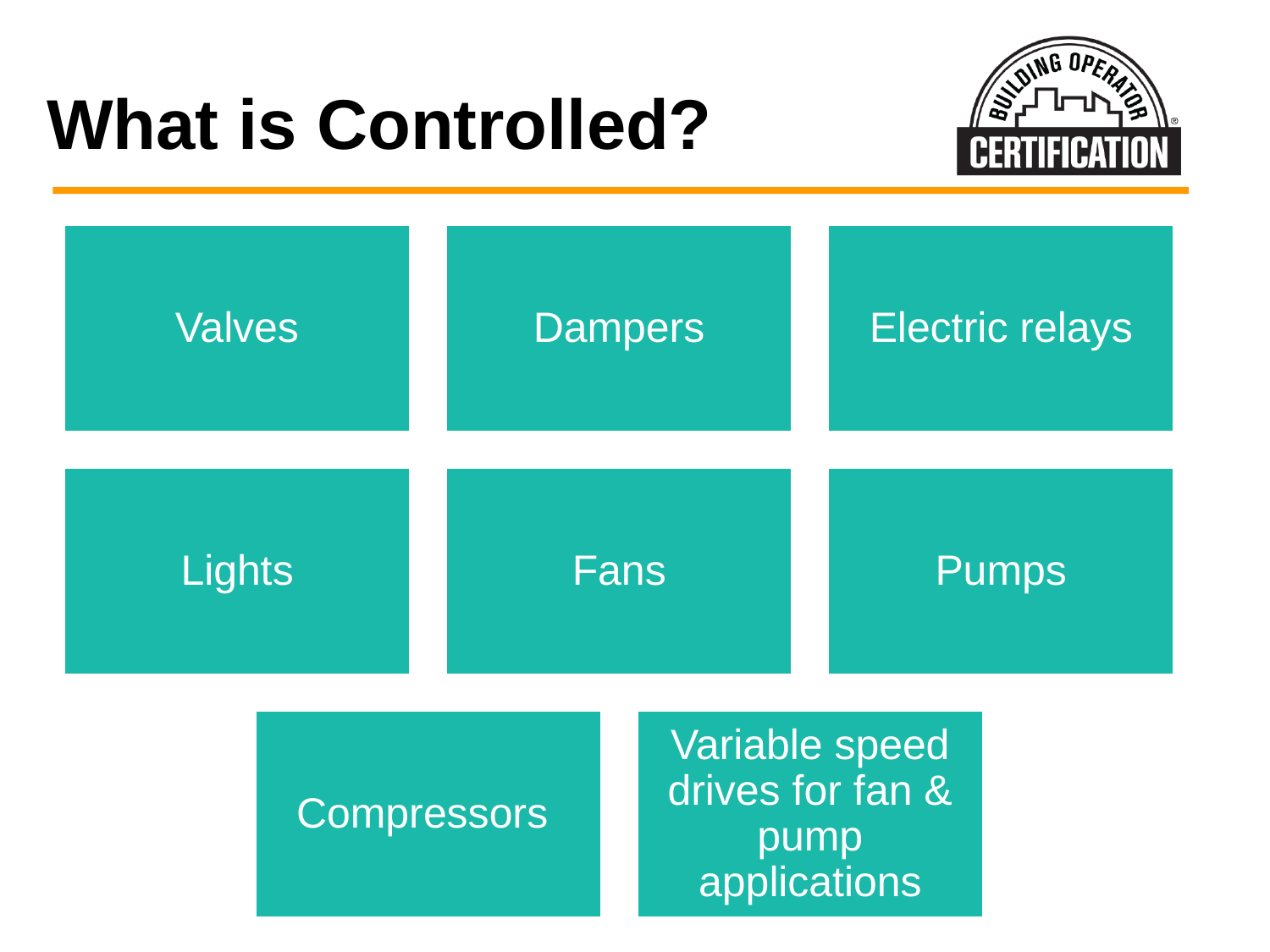

# What is Controlled?
Valves
Dampers
Electric relays
Lights
Fans
Pumps
Compressors
Variable speed drives for fan & pump applications